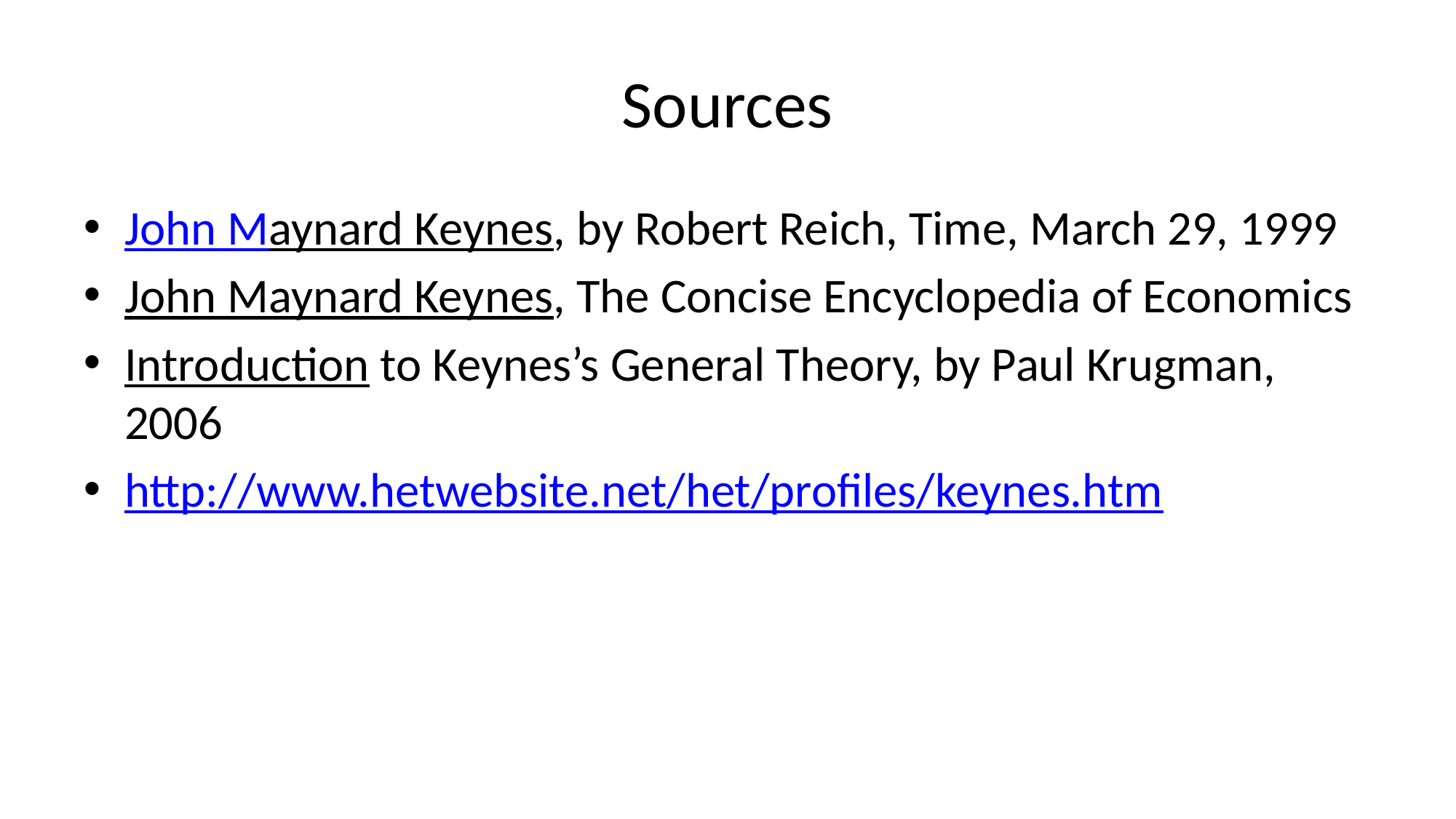

# Sources
John Maynard Keynes, by Robert Reich, Time, March 29, 1999
John Maynard Keynes, The Concise Encyclopedia of Economics
Introduction to Keynes’s General Theory, by Paul Krugman, 2006
http://www.hetwebsite.net/het/profiles/keynes.htm